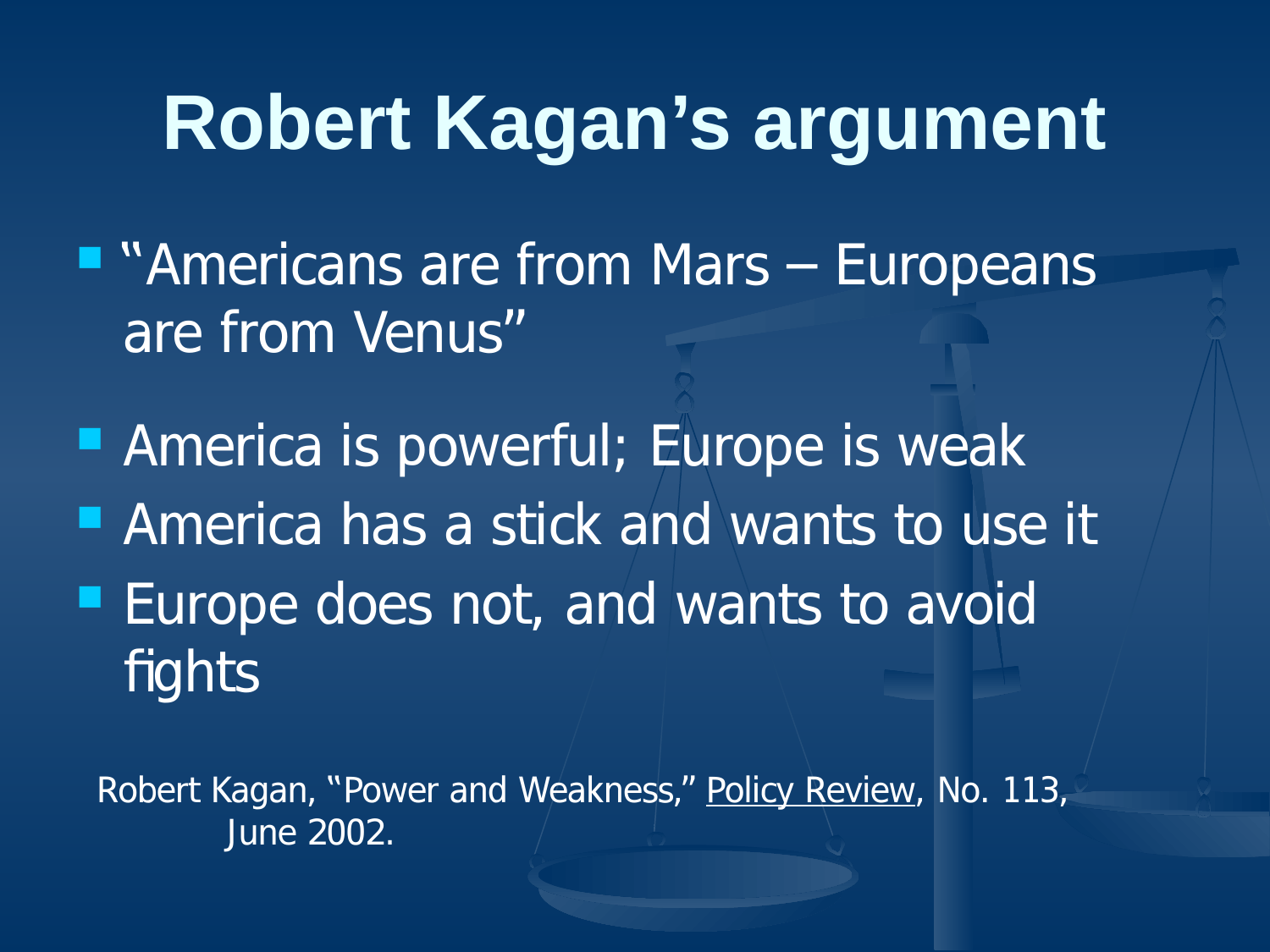

# Robert Kagan’s argument
“Americans are from Mars – Europeans are from Venus”

America is powerful; Europe is weak
America has a stick and wants to use it
Europe does not, and wants to avoid fights
Robert Kagan, “Power and Weakness,” Policy Review, No. 113, 	June 2002.